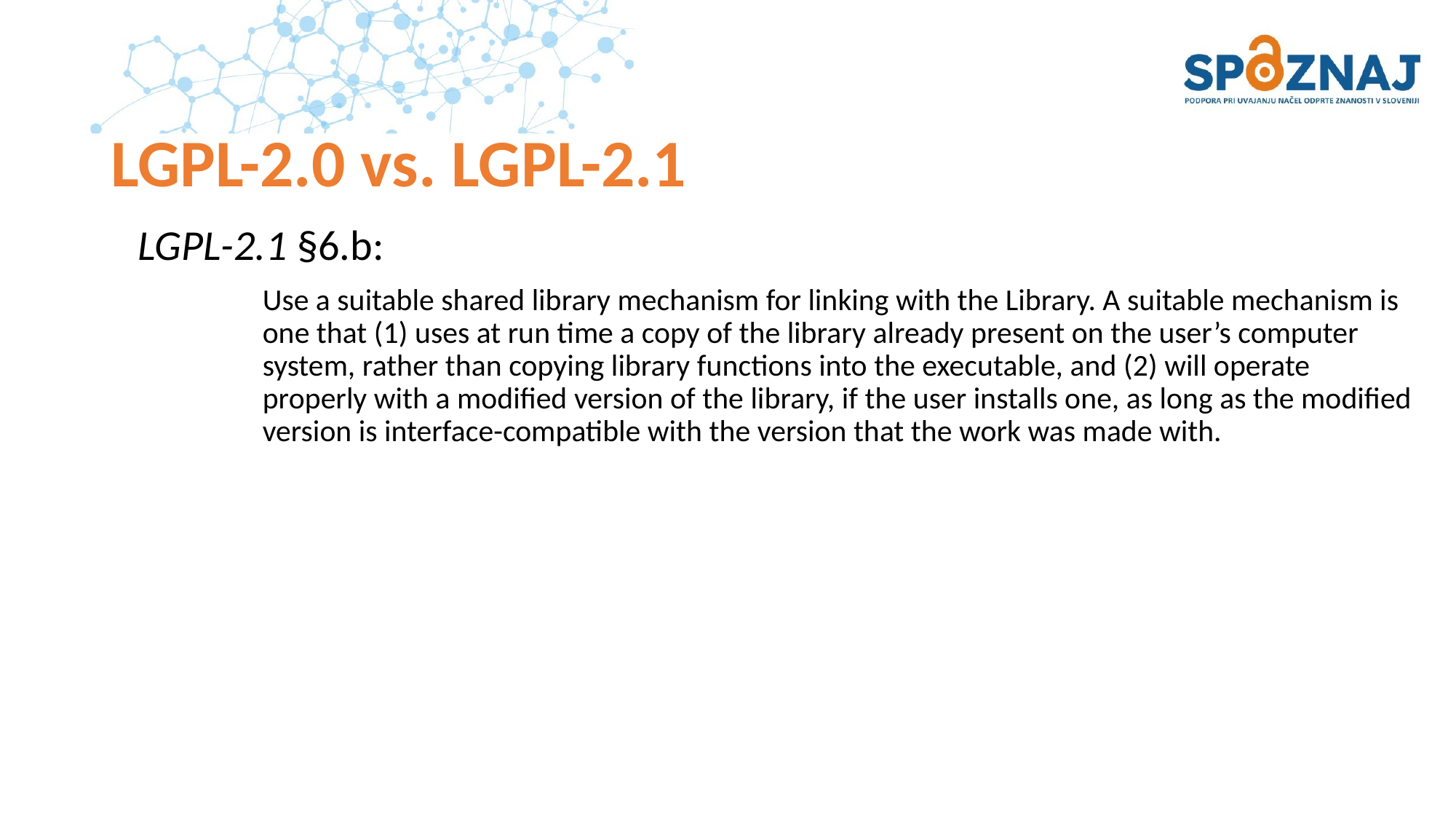

# LGPL-2.0 vs. LGPL-2.1
LGPL-2.1 §6.b:
Use a suitable shared library mechanism for linking with the Library. A suitable mechanism is one that (1) uses at run time a copy of the library already present on the user’s computer system, rather than copying library functions into the executable, and (2) will operate properly with a modified version of the library, if the user installs one, as long as the modified version is interface-compatible with the version that the work was made with.